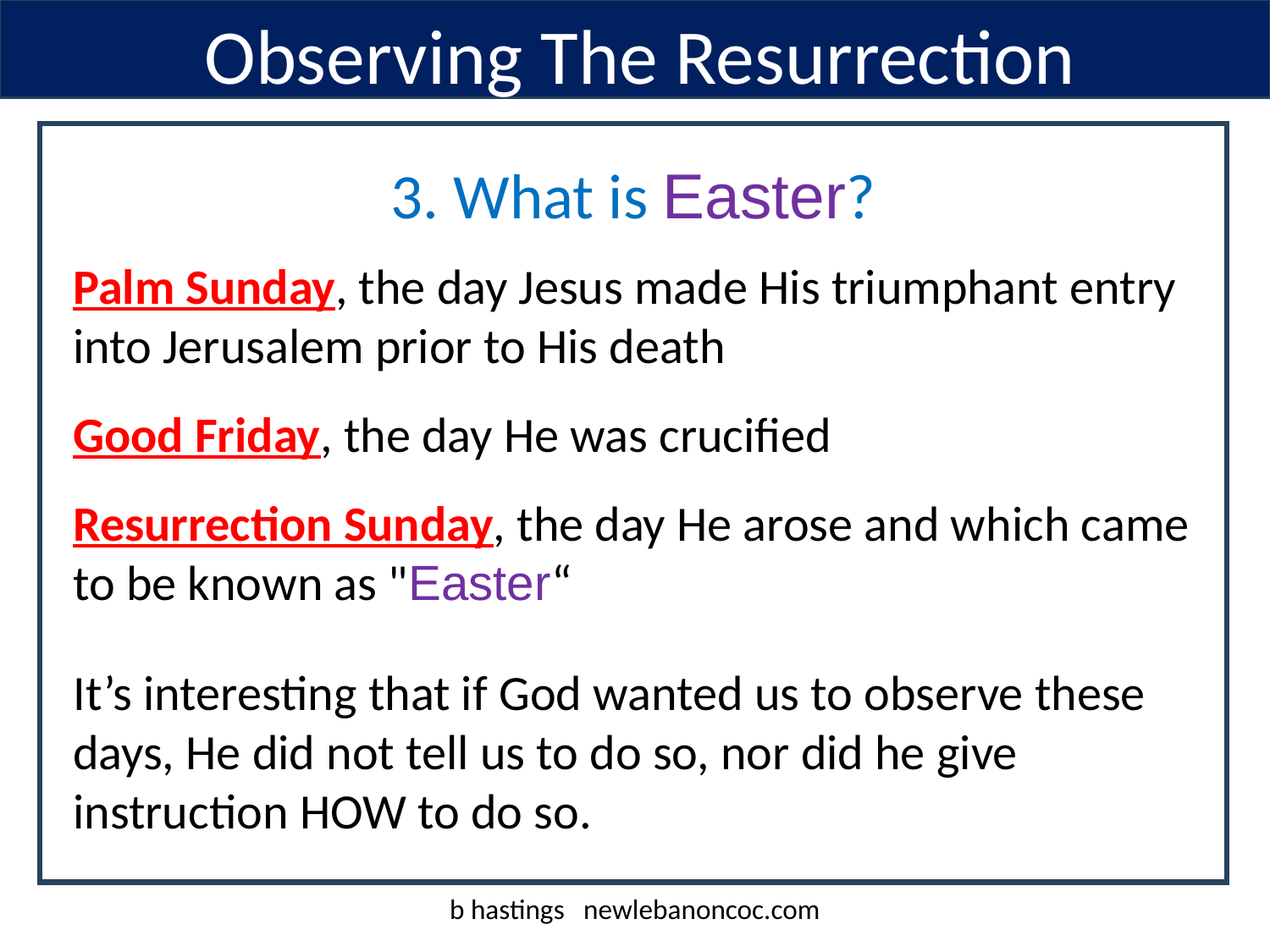

Observing The Resurrection

3. What is Easter?

Palm Sunday, the day Jesus made His triumphant entry into Jerusalem prior to His death

Good Friday, the day He was crucified

Resurrection Sunday, the day He arose and which came to be known as "Easter“

It’s interesting that if God wanted us to observe these days, He did not tell us to do so, nor did he give instruction HOW to do so.
b hastings   newlebanoncoc.com